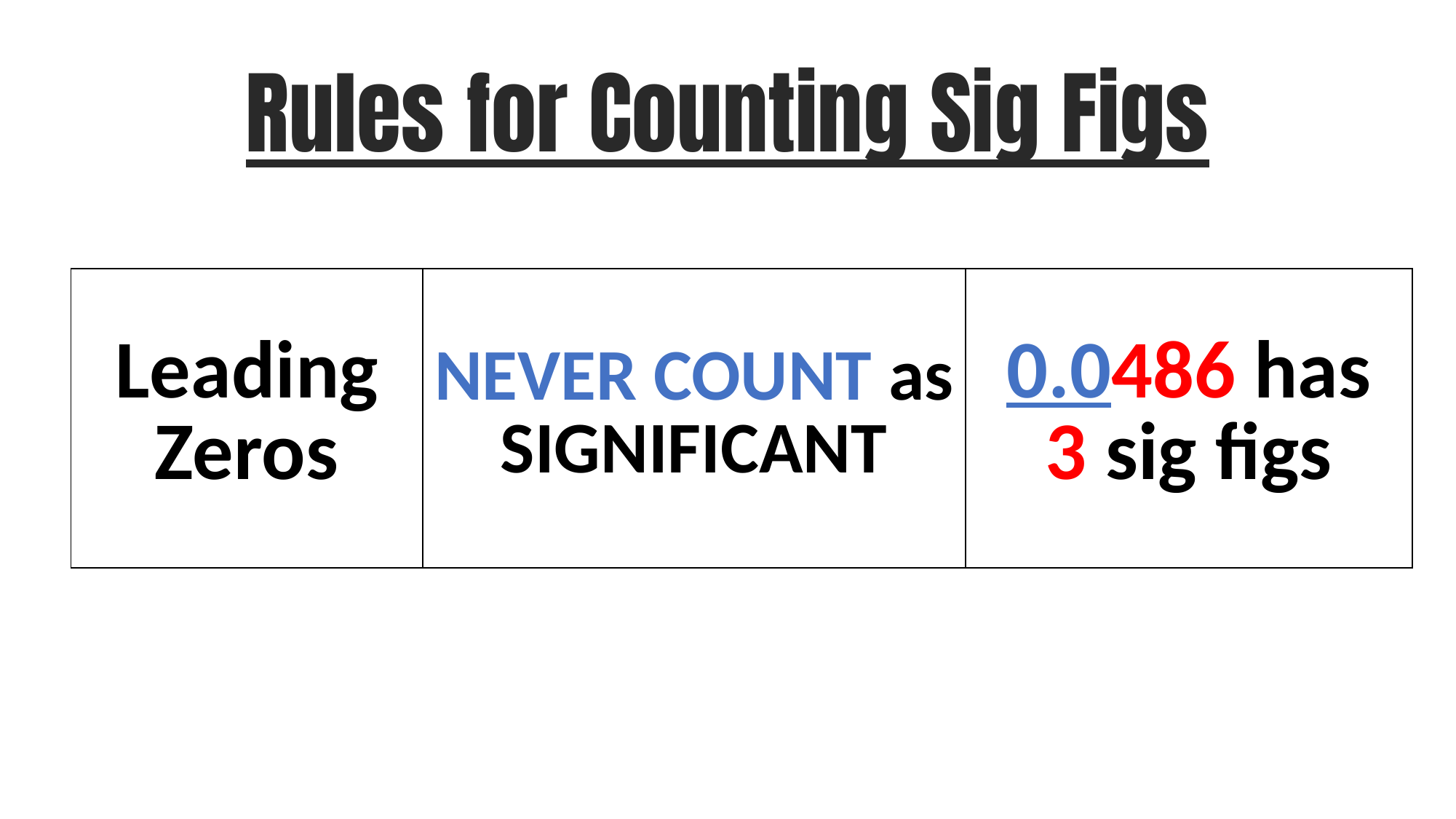

# Rules for Counting Sig Figs
| Leading Zeros | NEVER COUNT as SIGNIFICANT | 0.0486 has 3 sig figs |
| --- | --- | --- |